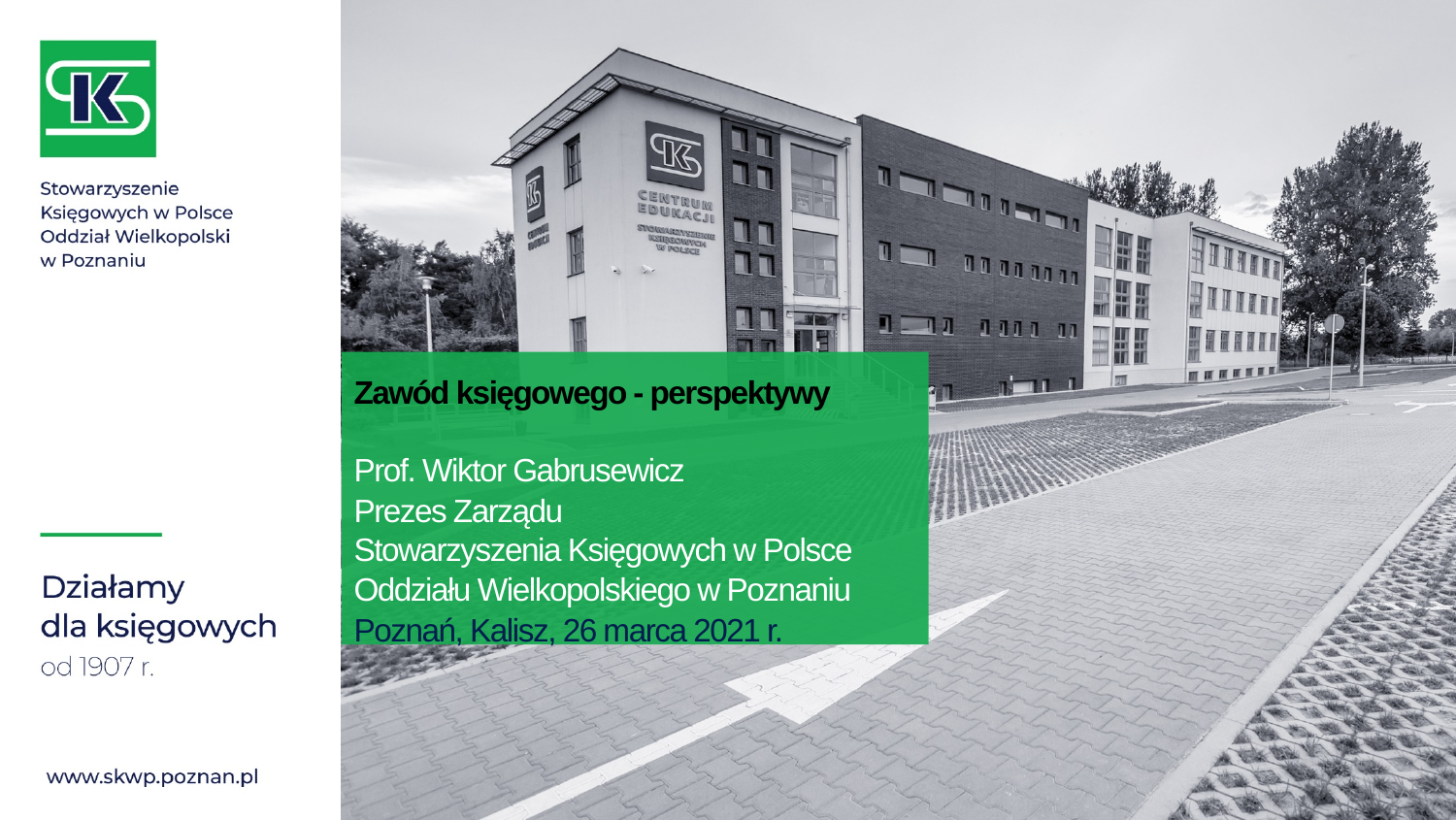

Zawód księgowego - perspektywy
Prof. Wiktor Gabrusewicz
Prezes Zarządu
Stowarzyszenia Księgowych w Polsce
Oddziału Wielkopolskiego w Poznaniu
Poznań, Kalisz, 26 marca 2021 r.